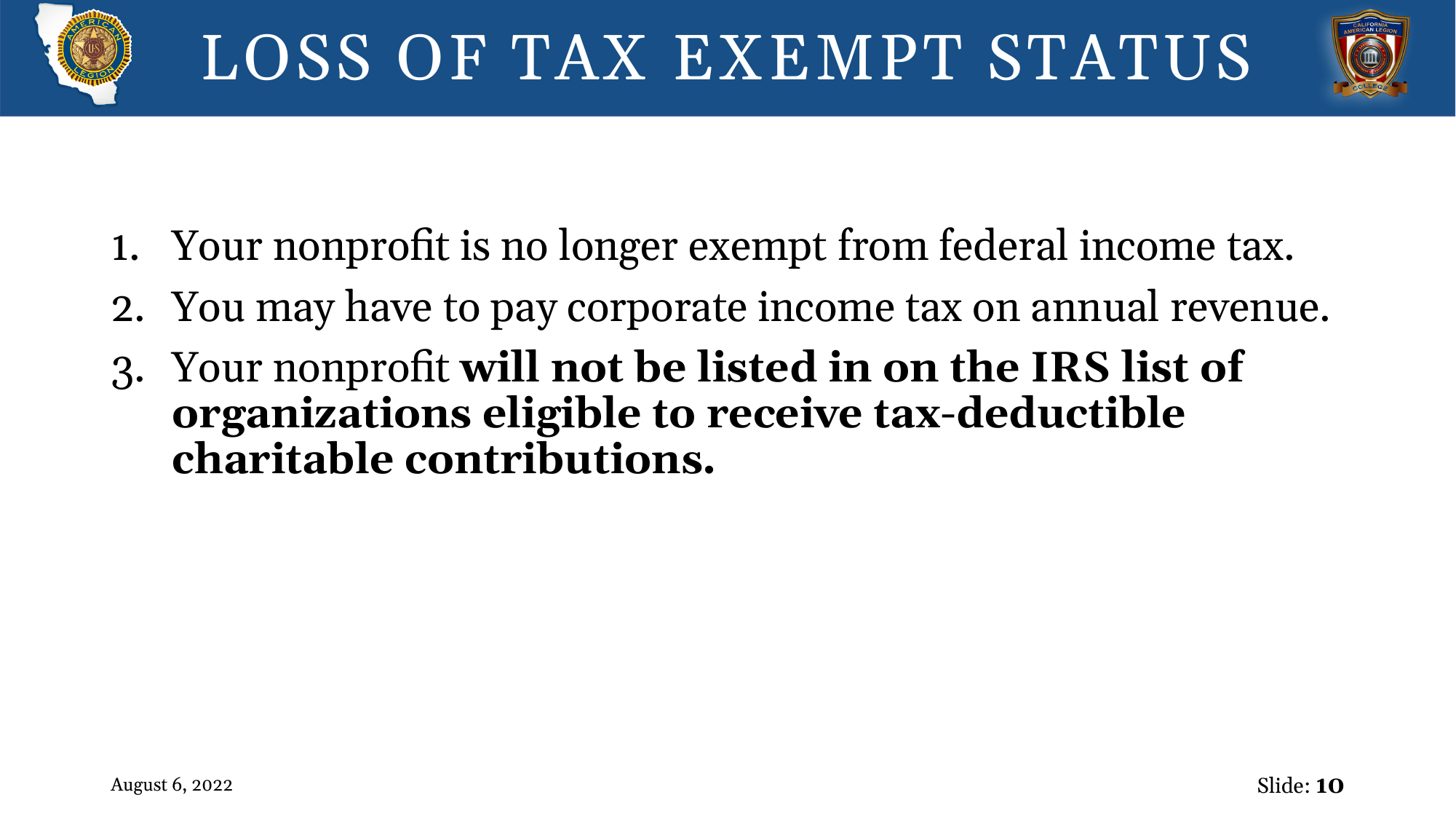

# LOSS OF TAX EXEMPT STATUS
Your nonprofit is no longer exempt from federal income tax.
You may have to pay corporate income tax on annual revenue.
Your nonprofit will not be listed in on the IRS list of organizations eligible to receive tax-deductible charitable contributions.